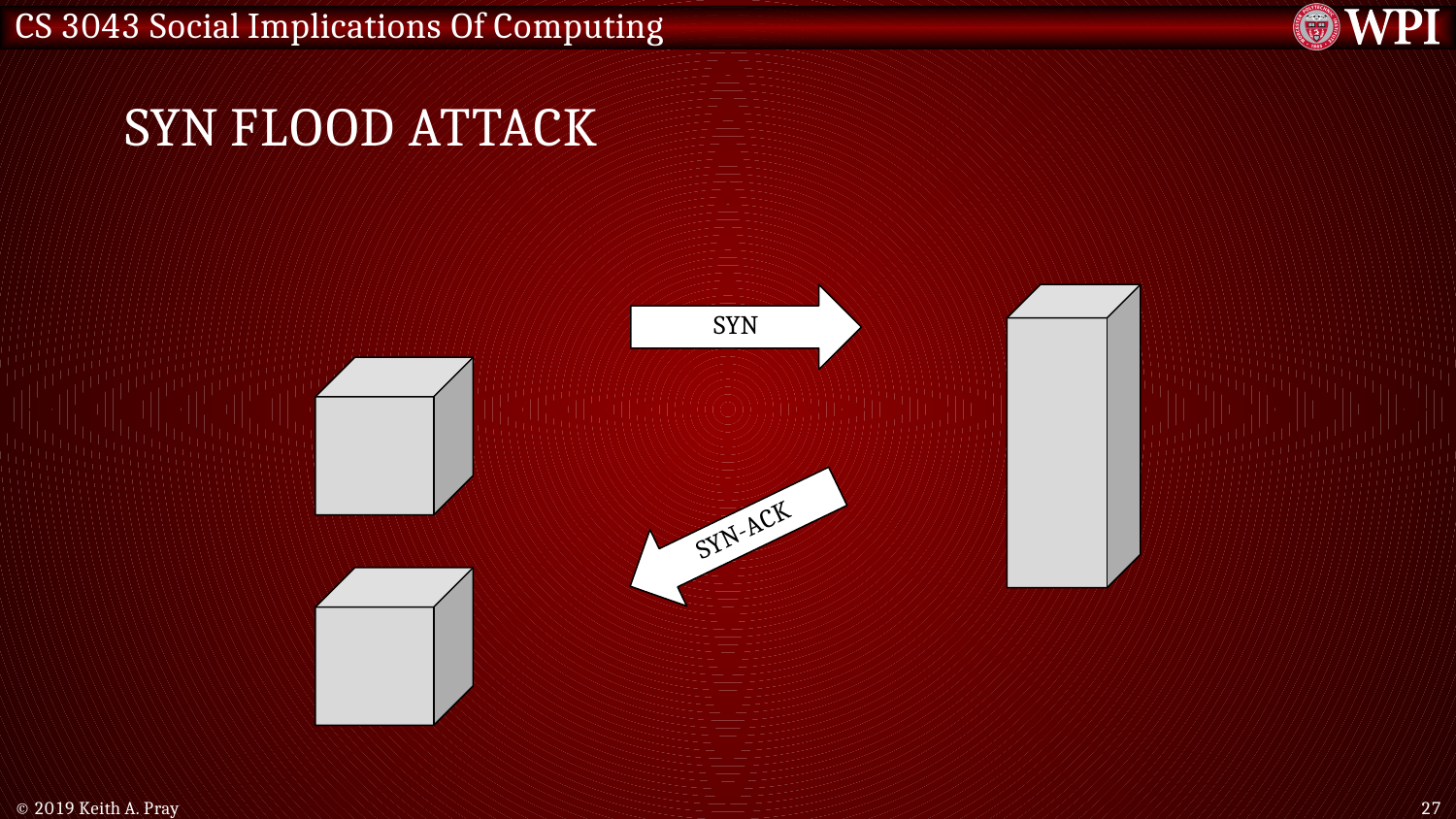

# SYN Flood Attack
SYN

SYN-ACK

© 2019 Keith A. Pray
27